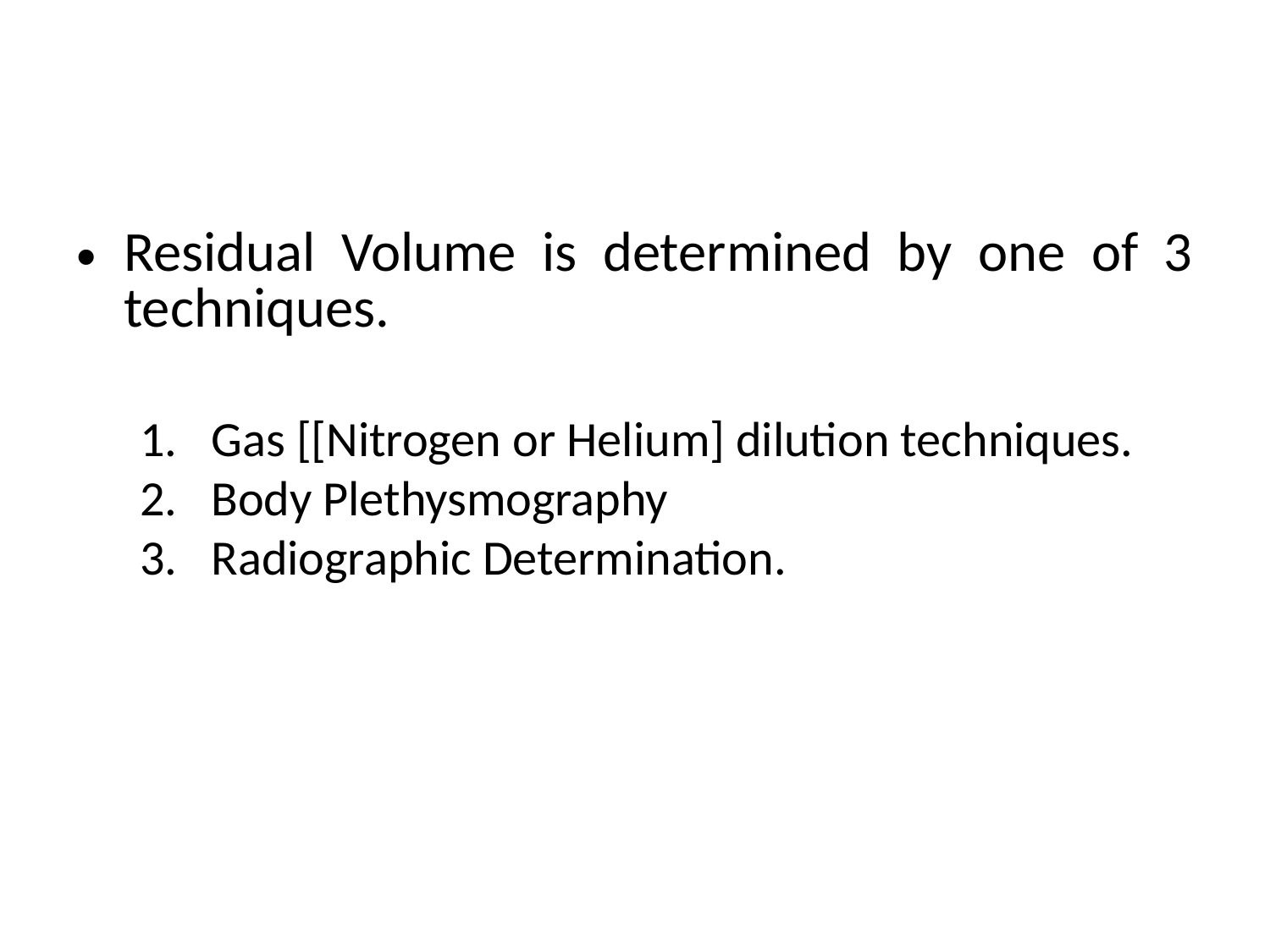

Residual Volume is determined by one of 3 techniques.

Gas [[Nitrogen or Helium] dilution techniques.
Body Plethysmography
Radiographic Determination.